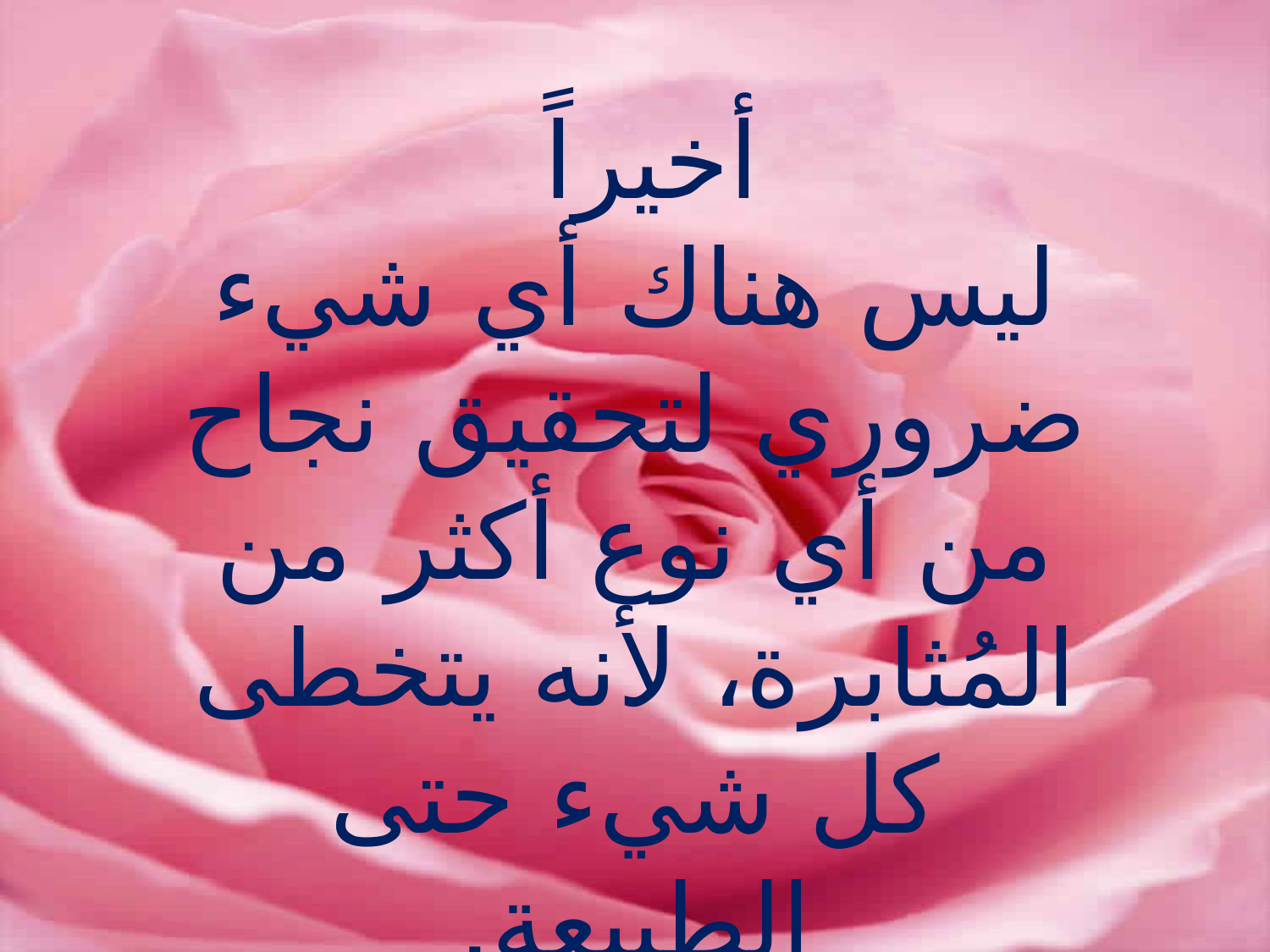

أخيراً
ليس هناك أي شيء ضروري لتحقيق نجاح من أي نوع أكثر من المُثابرة، لأنه يتخطى كل شيء حتى الطبيعة.